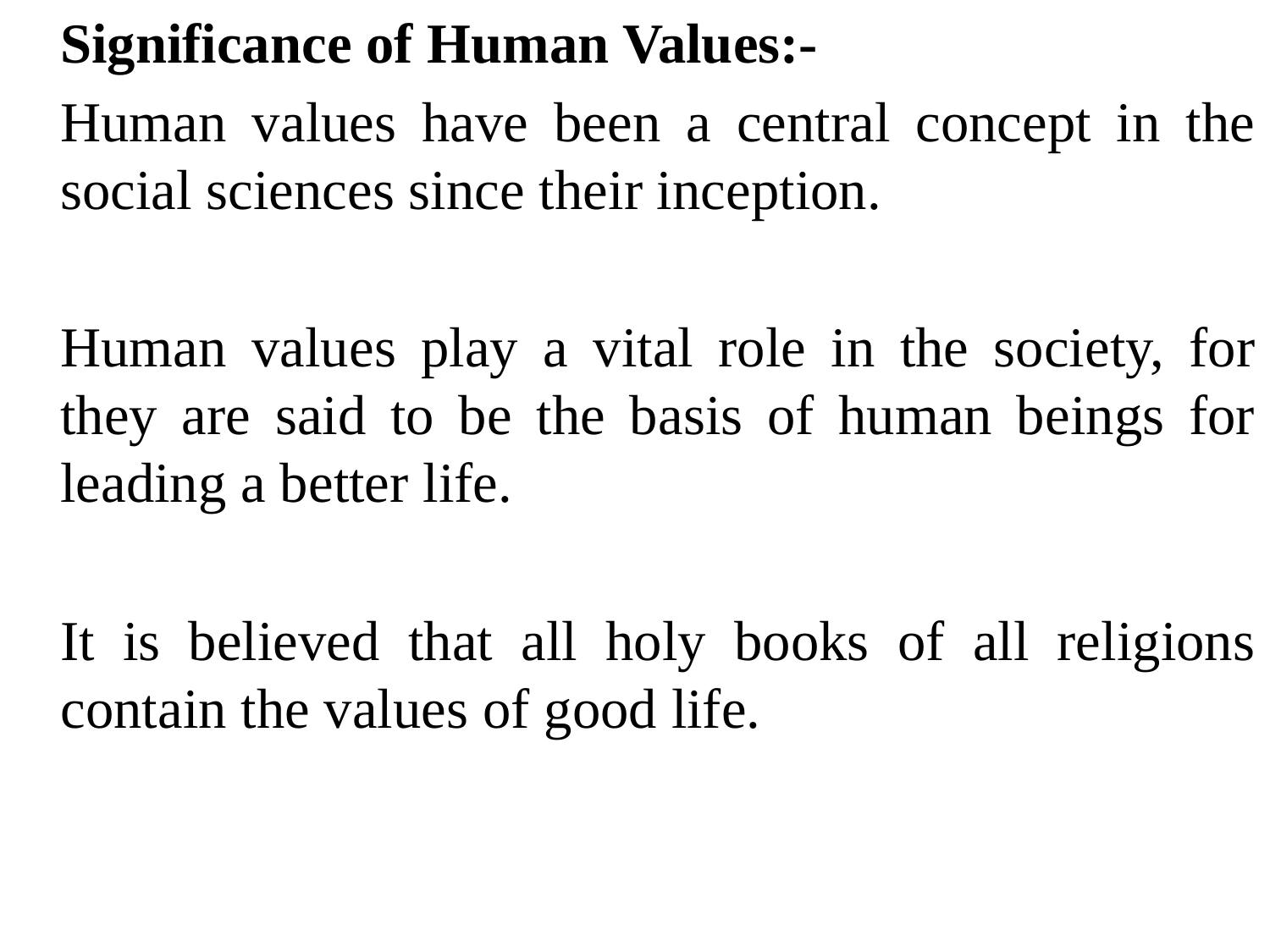

Significance of Human Values:-
	Human values have been a central concept in the social sciences since their inception.

	Human values play a vital role in the society, for they are said to be the basis of human beings for leading a better life.

	It is believed that all holy books of all religions contain the values of good life.